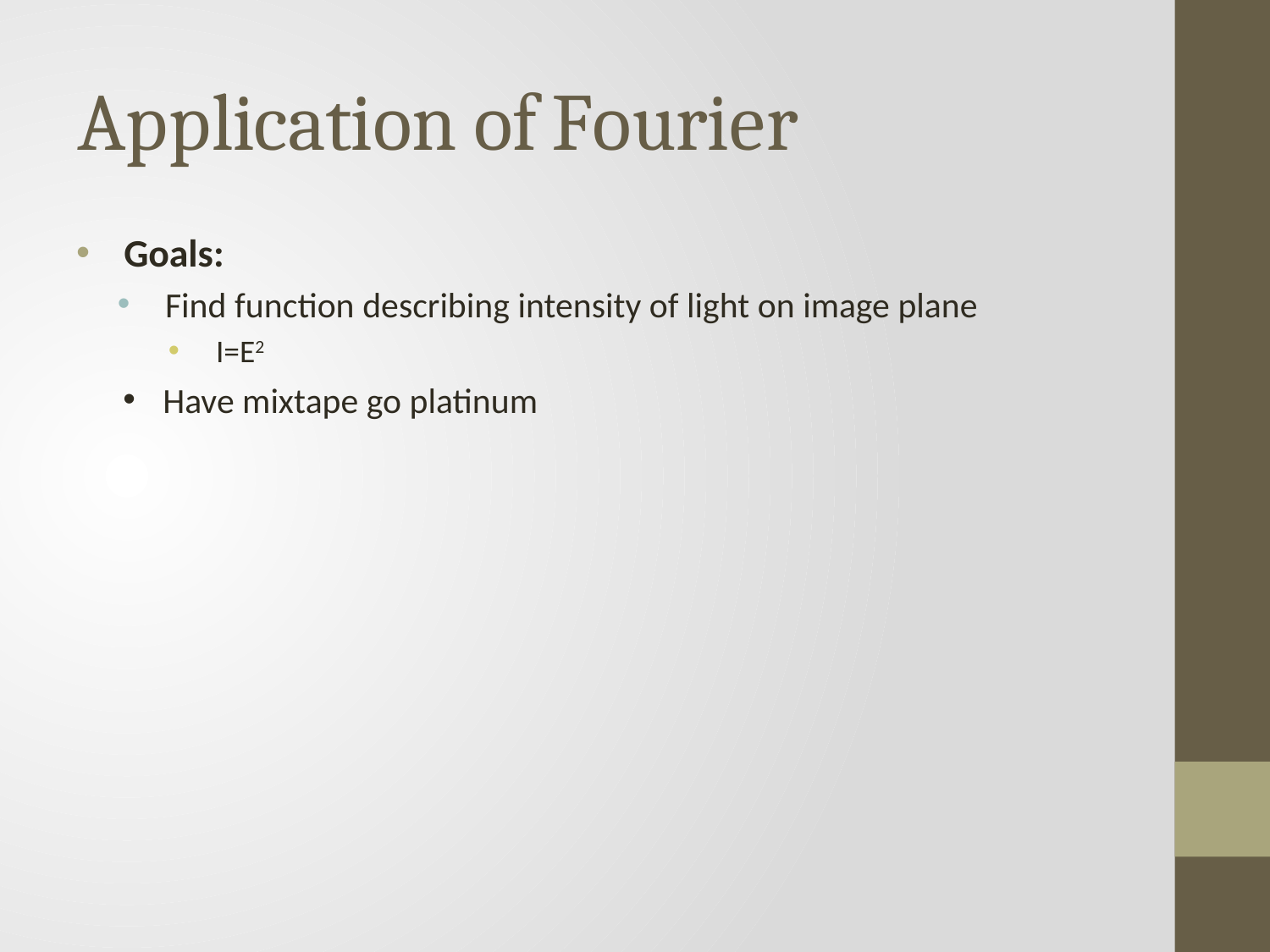

# Application of Fourier
Goals:
Find function describing intensity of light on image plane
I=E2

Have mixtape go platinum